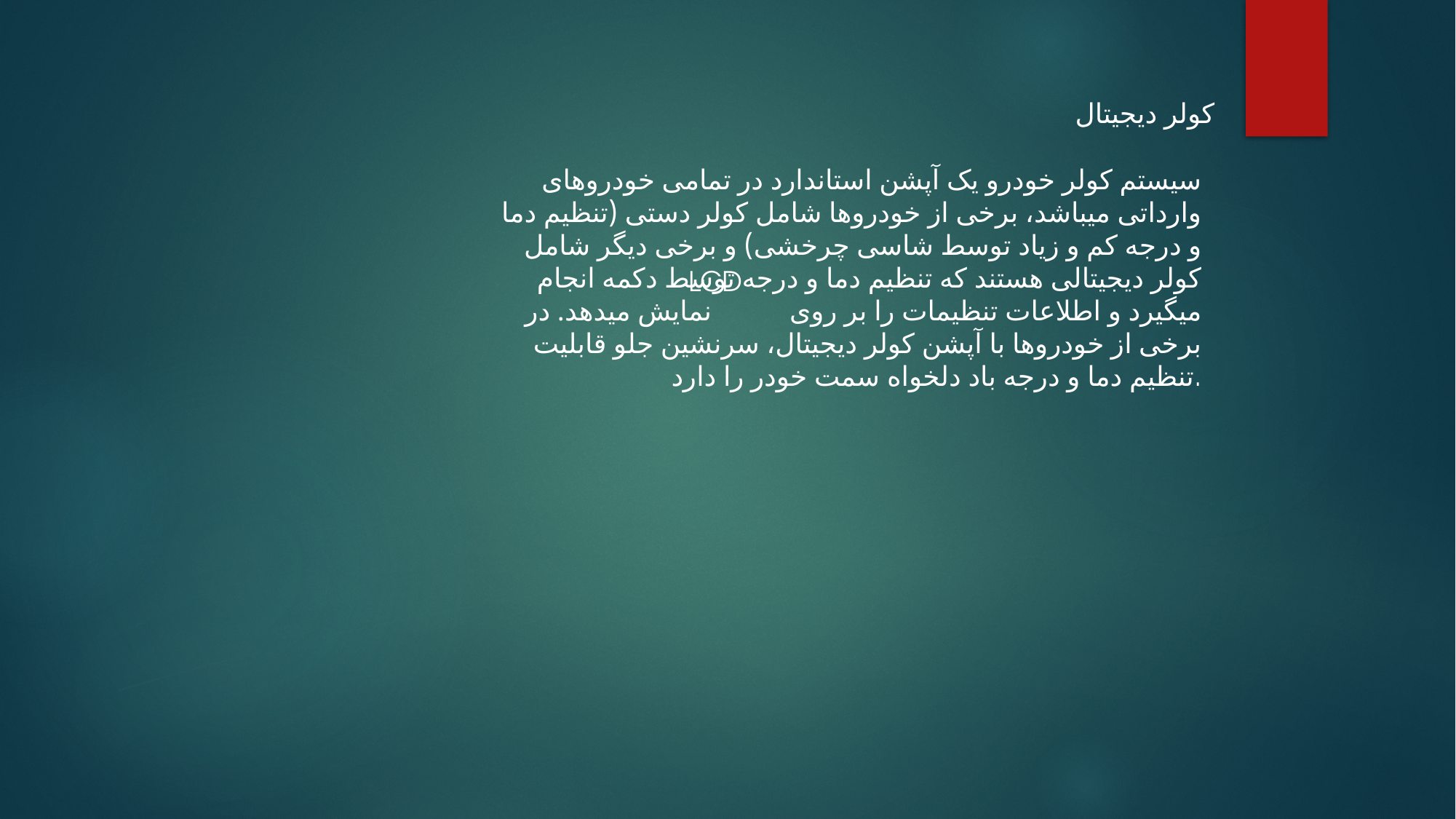

کولر دیجیتال
سیستم کولر خودرو یک آپشن استاندارد در تمامی خودروهای وارداتی میباشد، برخی از خودروها شامل کولر دستی (تنظیم دما و درجه کم و زیاد توسط شاسی چرخشی) و برخی دیگر شامل کولر دیجیتالی هستند که تنظیم دما و درجه توسط دکمه انجام میگیرد و اطلاعات تنظیمات را بر روی           نمایش میدهد. در برخی از خودروها با آپشن کولر دیجیتال، سرنشین جلو قابلیت تنظیم دما و درجه باد دلخواه سمت خودر را دارد.
LCD